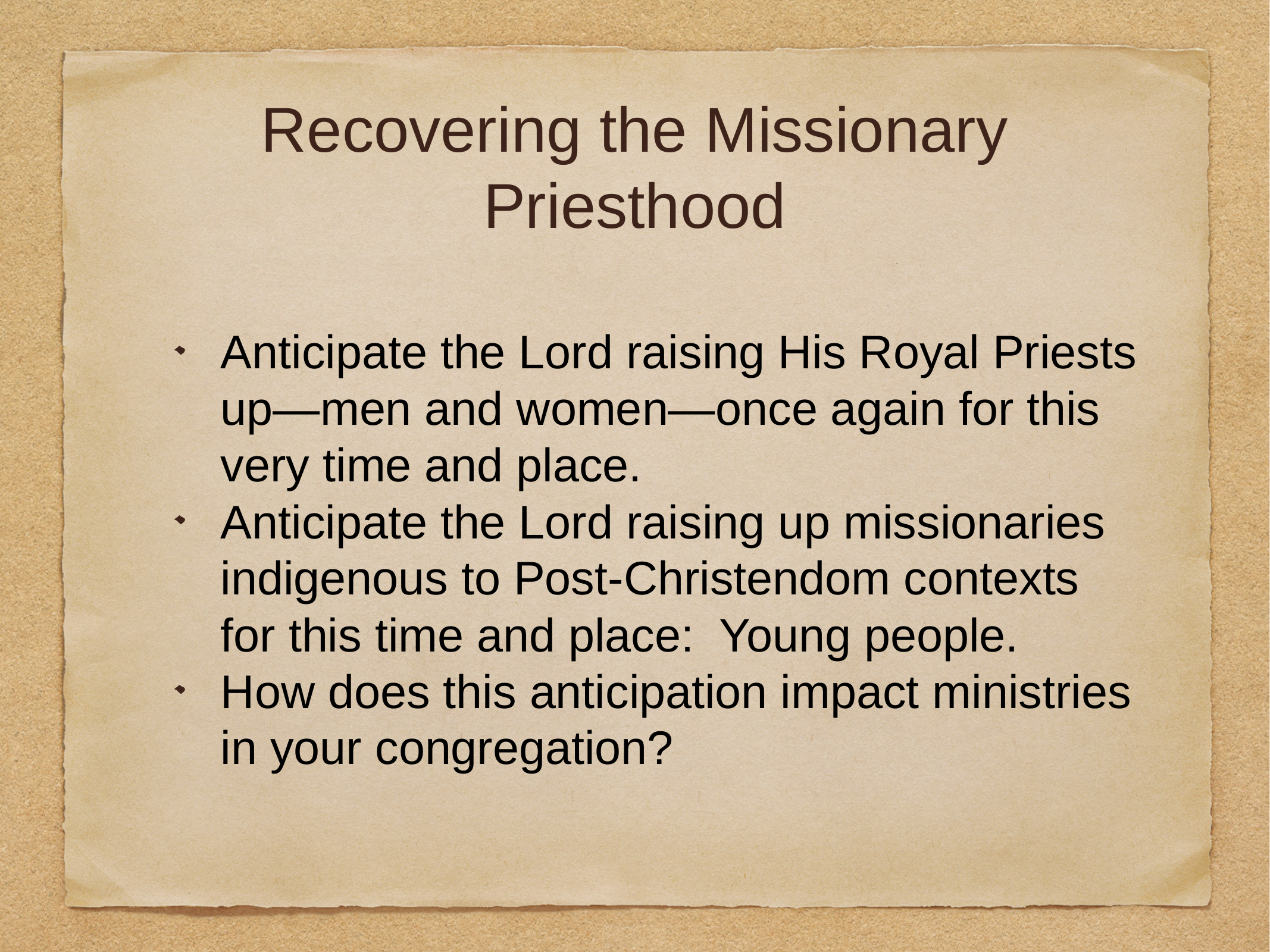

# Recovering the Missionary Priesthood
Anticipate the Lord raising His Royal Priests up—men and women—once again for this very time and place.
Anticipate the Lord raising up missionaries indigenous to Post-Christendom contexts for this time and place:  Young people.
How does this anticipation impact ministries in your congregation?